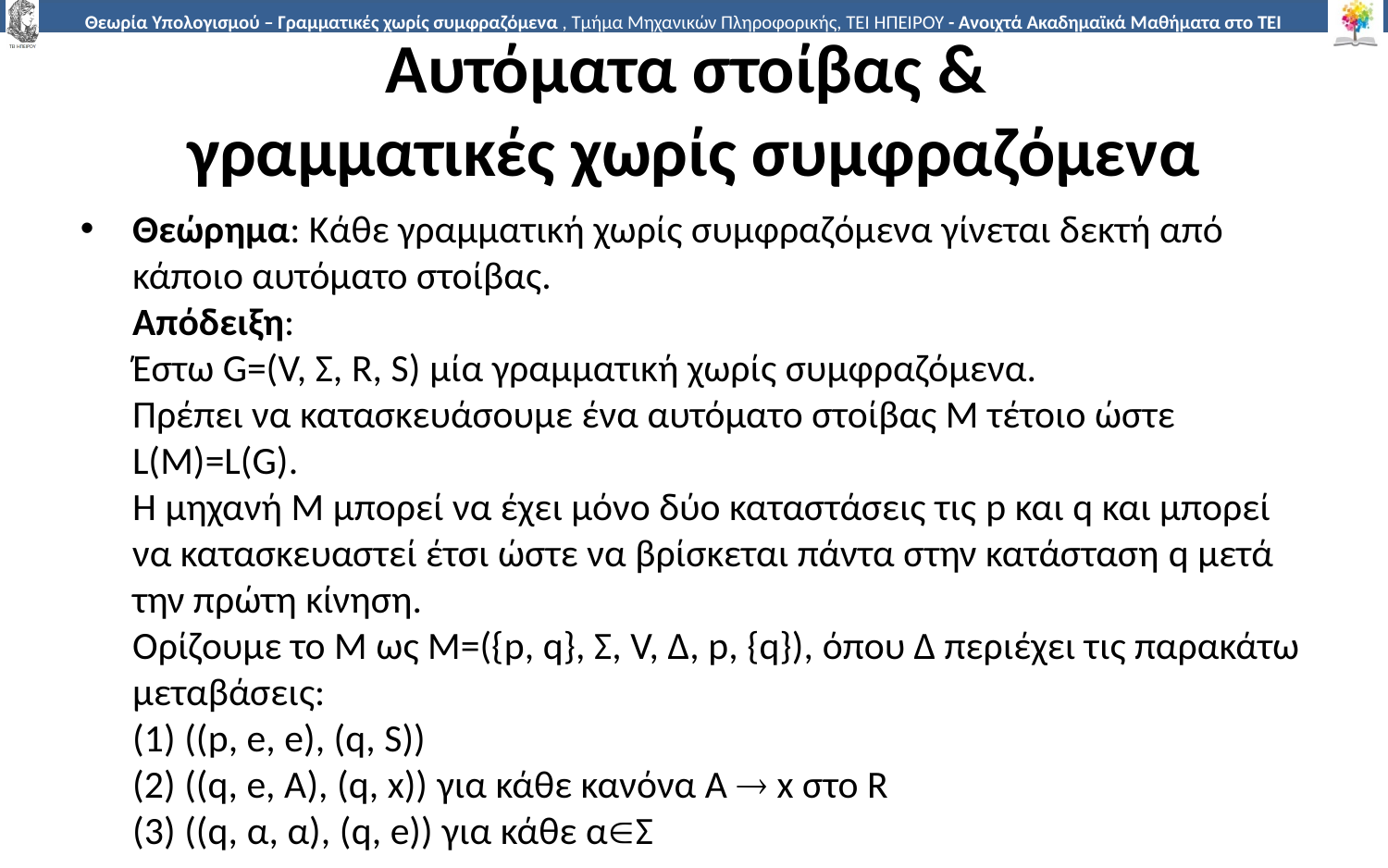

# Αυτόματα στοίβας & γραμματικές χωρίς συμφραζόμενα
Θεώρημα: Κάθε γραμματική χωρίς συμφραζόμενα γίνεται δεκτή από κάποιο αυτόματο στοίβας.
	Απόδειξη:
	Έστω G=(V, Σ, R, S) μία γραμματική χωρίς συμφραζόμενα.
	Πρέπει να κατασκευάσουμε ένα αυτόματο στοίβας Μ τέτοιο ώστε L(M)=L(G).
	Η μηχανή Μ μπορεί να έχει μόνο δύο καταστάσεις τις p και q και μπορεί να κατασκευαστεί έτσι ώστε να βρίσκεται πάντα στην κατάσταση q μετά την πρώτη κίνηση.
	Ορίζουμε το Μ ως Μ=({p, q}, Σ, V, Δ, p, {q}), όπου Δ περιέχει τις παρακάτω μεταβάσεις:
	(1) ((p, e, e), (q, S))
	(2) ((q, e, A), (q, x)) για κάθε κανόνα Α → x στο R
	(3) ((q, α, α), (q, e)) για κάθε α∈Σ